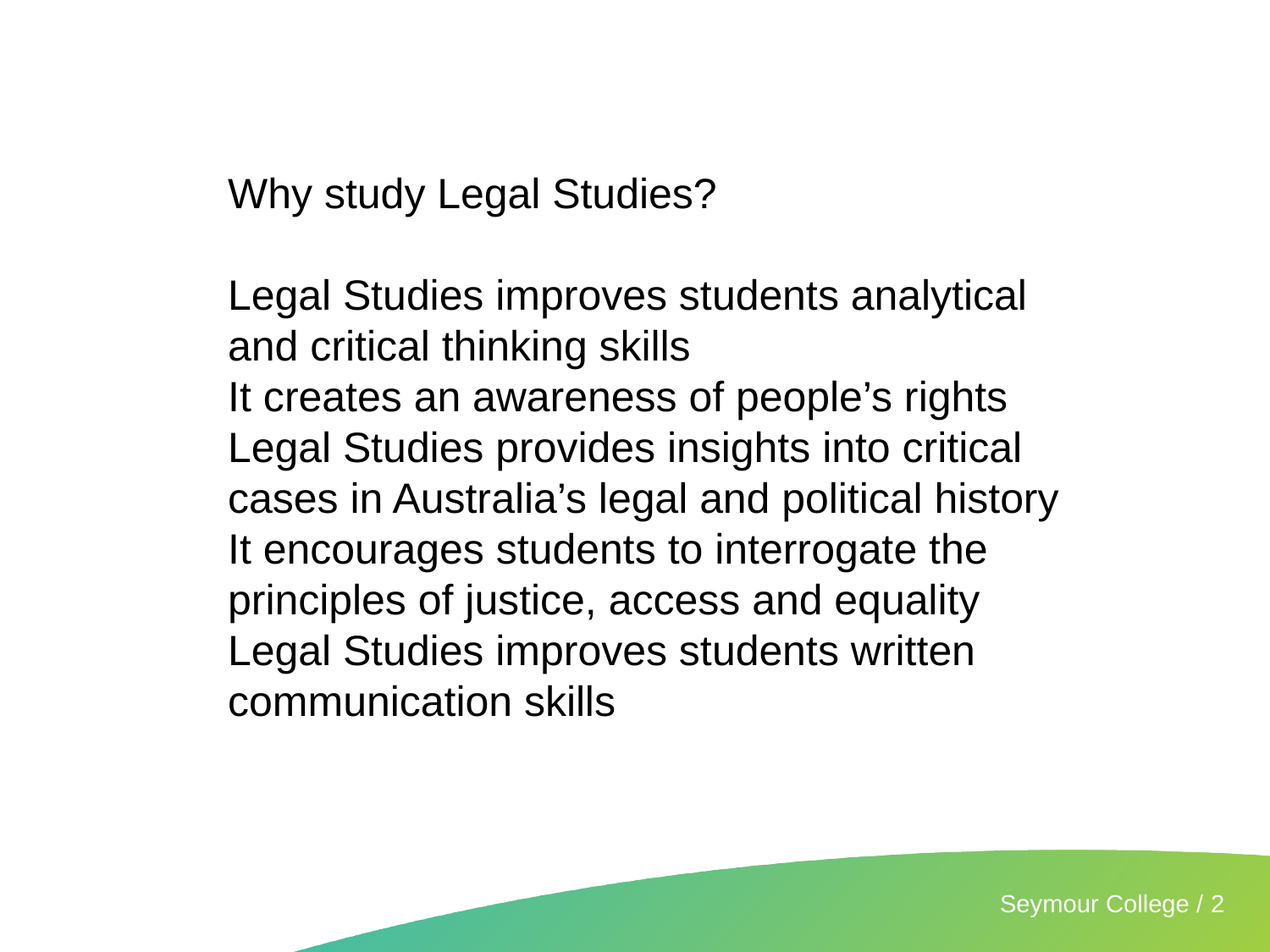

Why study Legal Studies?

Legal Studies improves students analytical and critical thinking skills
It creates an awareness of people’s rights
Legal Studies provides insights into critical cases in Australia’s legal and political history
It encourages students to interrogate the principles of justice, access and equality
Legal Studies improves students written communication skills

#